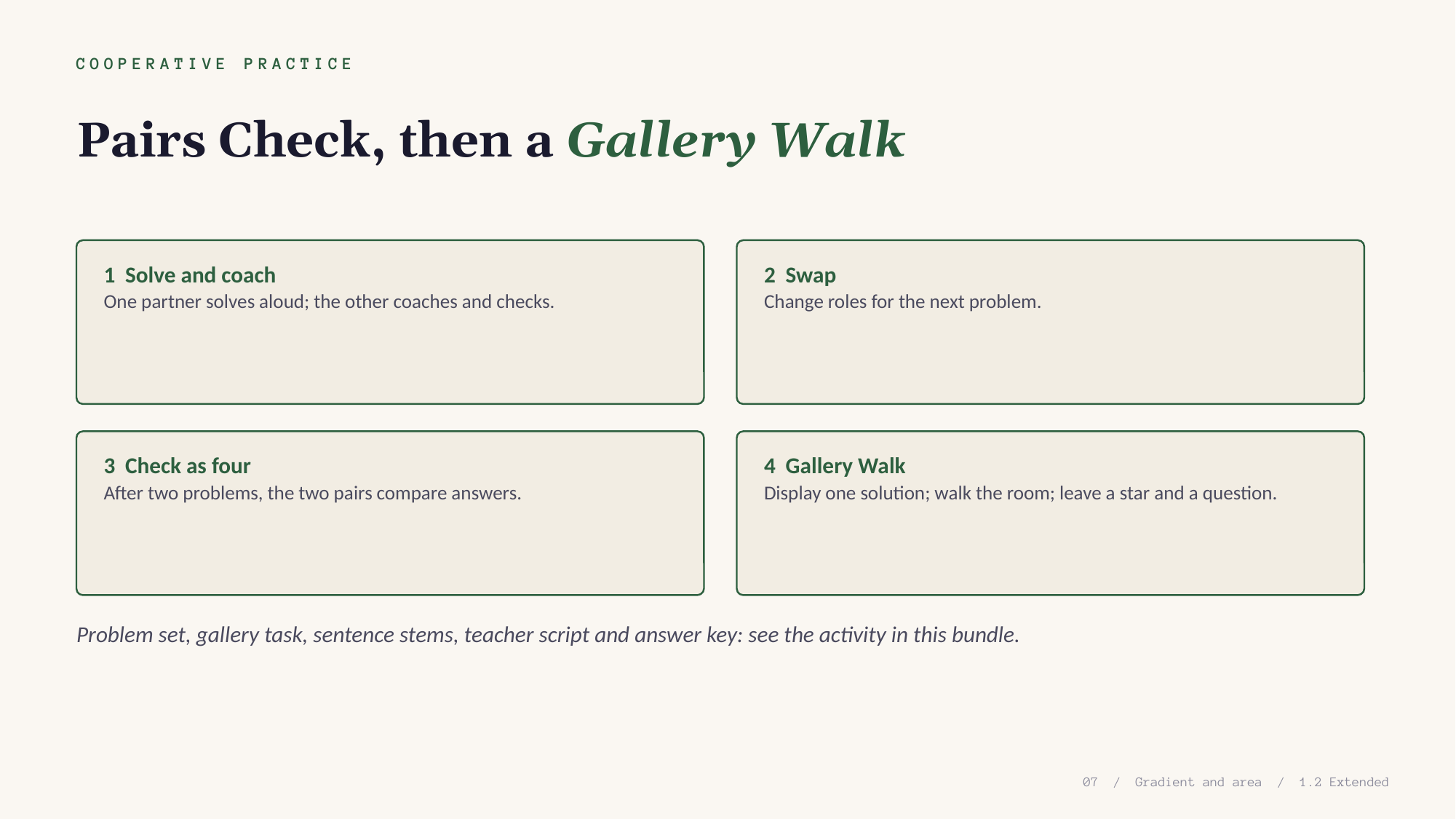

COOPERATIVE PRACTICE
Pairs Check, then a Gallery Walk

1  Solve and coach
One partner solves aloud; the other coaches and checks.
2  Swap
Change roles for the next problem.

3  Check as four
After two problems, the two pairs compare answers.
4  Gallery Walk
Display one solution; walk the room; leave a star and a question.
Problem set, gallery task, sentence stems, teacher script and answer key: see the activity in this bundle.
07  /  Gradient and area  /  1.2 Extended